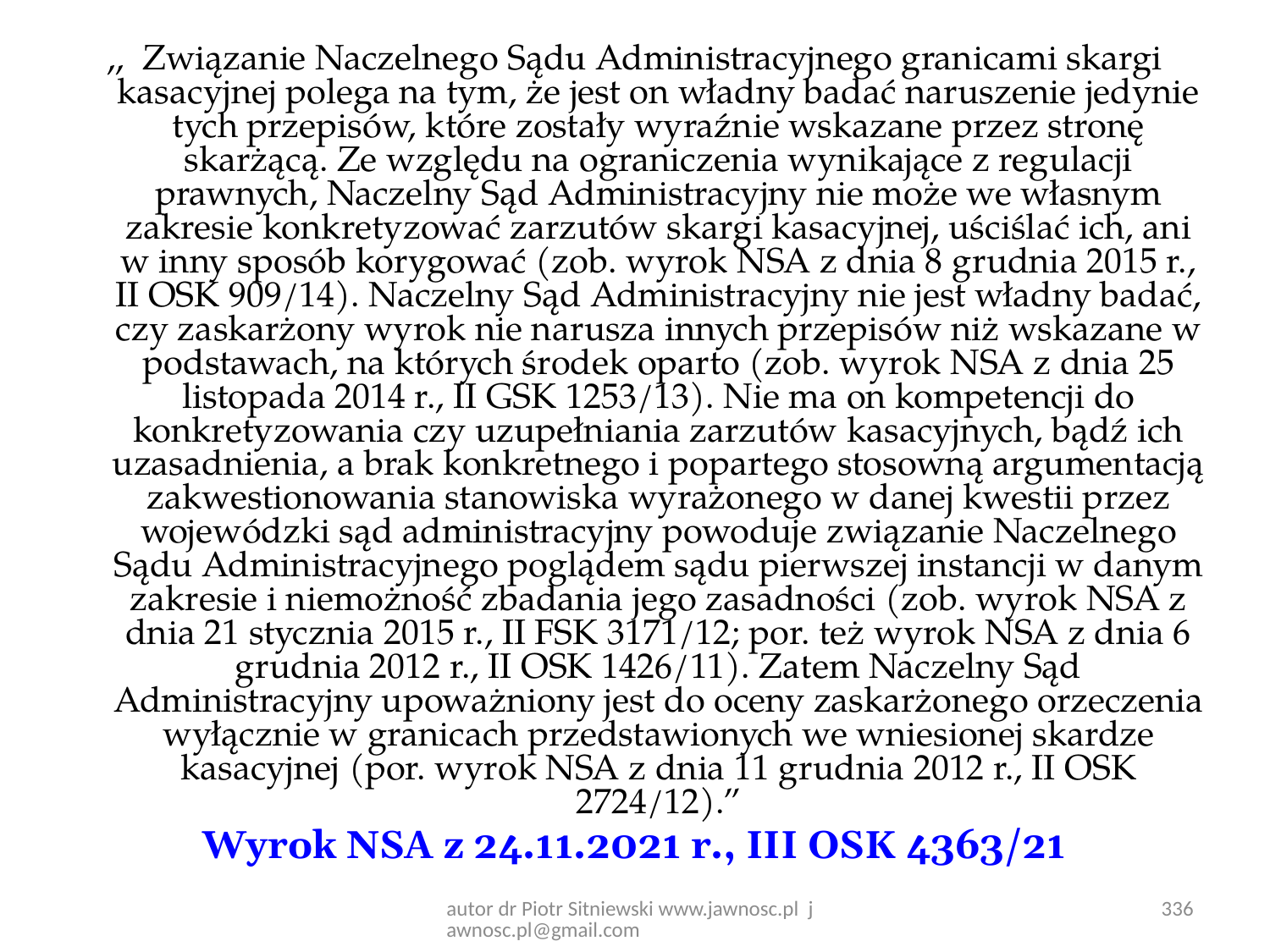

,,  Związanie Naczelnego Sądu Administracyjnego granicami skargi kasacyjnej polega na tym, że jest on władny badać naruszenie jedynie tych przepisów, które zostały wyraźnie wskazane przez stronę skarżącą. Ze względu na ograniczenia wynikające z regulacji prawnych, Naczelny Sąd Administracyjny nie może we własnym zakresie konkretyzować zarzutów skargi kasacyjnej, uściślać ich, ani w inny sposób korygować (zob. wyrok NSA z dnia 8 grudnia 2015 r., II OSK 909/14). Naczelny Sąd Administracyjny nie jest władny badać, czy zaskarżony wyrok nie narusza innych przepisów niż wskazane w podstawach, na których środek oparto (zob. wyrok NSA z dnia 25 listopada 2014 r., II GSK 1253/13). Nie ma on kompetencji do konkretyzowania czy uzupełniania zarzutów kasacyjnych, bądź ich uzasadnienia, a brak konkretnego i popartego stosowną argumentacją zakwestionowania stanowiska wyrażonego w danej kwestii przez wojewódzki sąd administracyjny powoduje związanie Naczelnego Sądu Administracyjnego poglądem sądu pierwszej instancji w danym zakresie i niemożność zbadania jego zasadności (zob. wyrok NSA z dnia 21 stycznia 2015 r., II FSK 3171/12; por. też wyrok NSA z dnia 6 grudnia 2012 r., II OSK 1426/11). Zatem Naczelny Sąd Administracyjny upoważniony jest do oceny zaskarżonego orzeczenia wyłącznie w granicach przedstawionych we wniesionej skardze kasacyjnej (por. wyrok NSA z dnia 11 grudnia 2012 r., II OSK 2724/12).”
Wyrok NSA z 24.11.2021 r., III OSK 4363/21
autor dr Piotr Sitniewski www.jawnosc.pl  jawnosc.pl@gmail.com
336